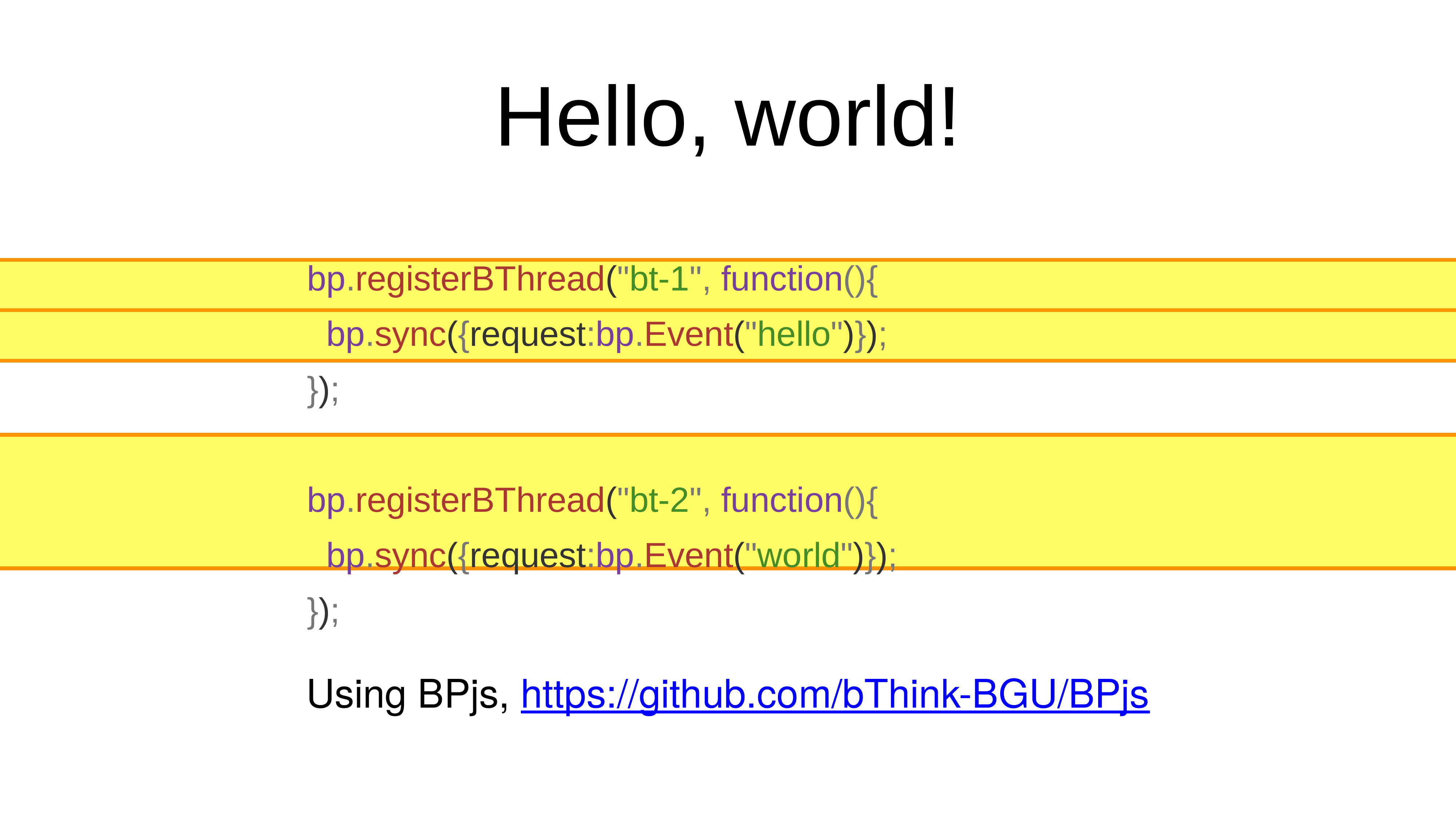

# Hello, world!

bp.registerBThread("bt-1", function(){
  bp.sync({request:bp.Event("hello")});
});

bp.registerBThread("bt-2", function(){
  bp.sync({request:bp.Event("world")});
});

Using BPjs, https://github.com/bThink-BGU/BPjs